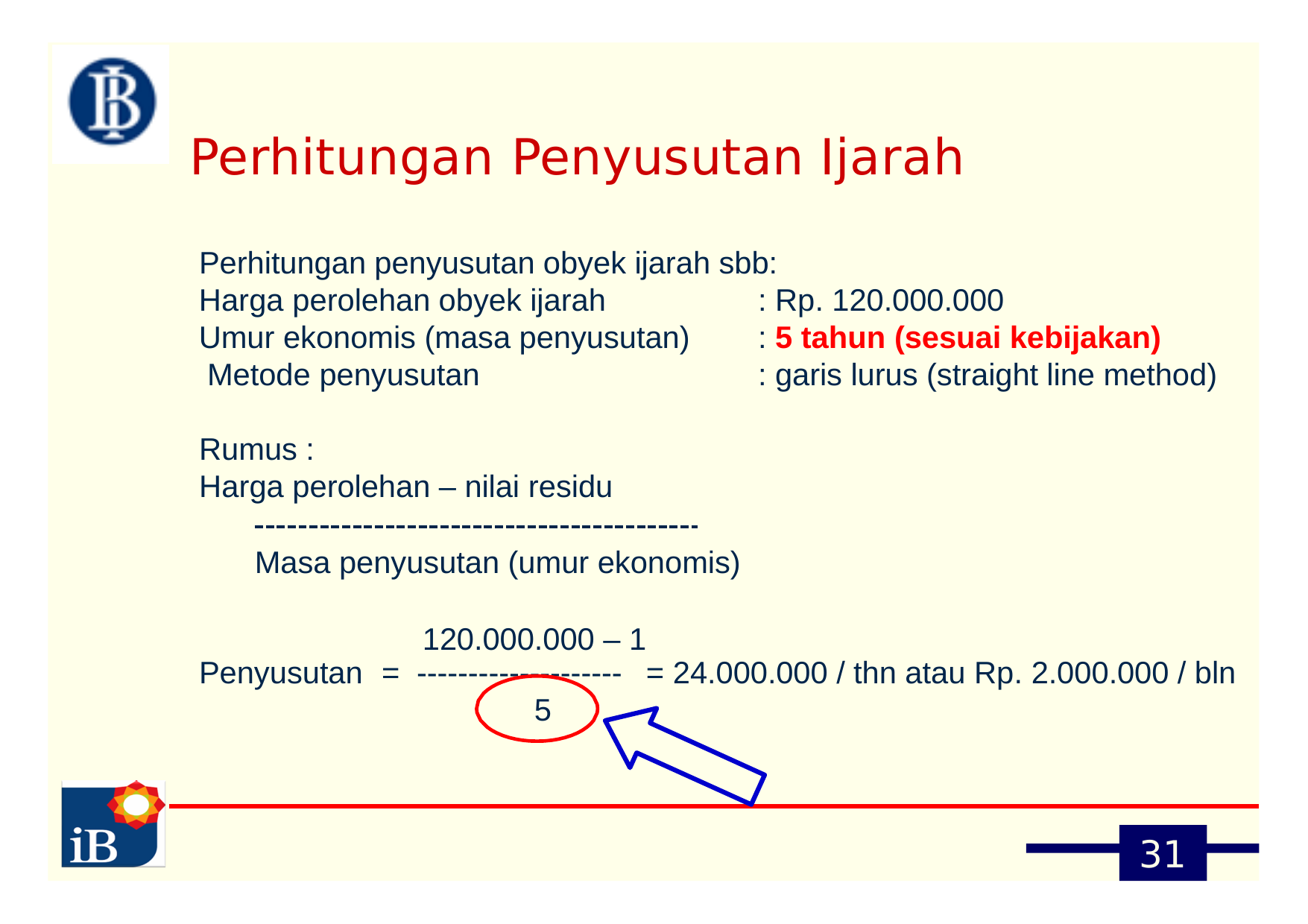

# Perhitungan Penyusutan Ijarah
Perhitungan penyusutan obyek ijarah sbb:
Harga perolehan obyek ijarah  Umur ekonomis (masa penyusutan)  Metode penyusutan
: Rp. 120.000.000
: 5 tahun (sesuai kebijakan)
: garis lurus (straight line method)
Rumus :
Harga perolehan – nilai residu

Masa penyusutan (umur ekonomis)

120.000.000 – 1

Penyusutan	=	--------------------
5
= 24.000.000 / thn atau Rp. 2.000.000 / bln

31